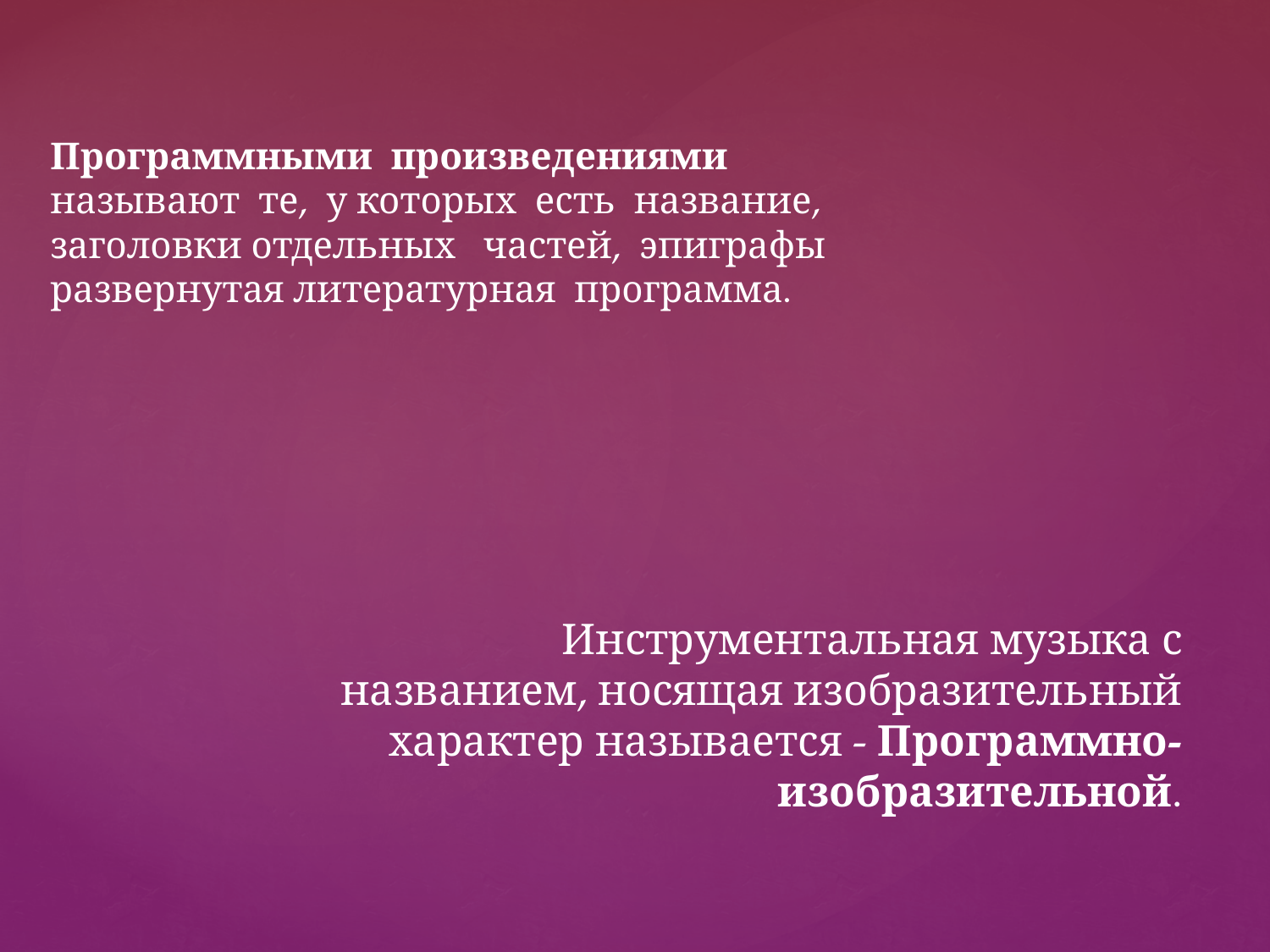

Программными  произведениями   называют  те,  у которых  есть  название,  заголовки отдельных   частей,  эпиграфы  развернутая литературная  программа.
Инструментальная музыка с названием, носящая изобразительный характер называется - Программно-изобразительной.